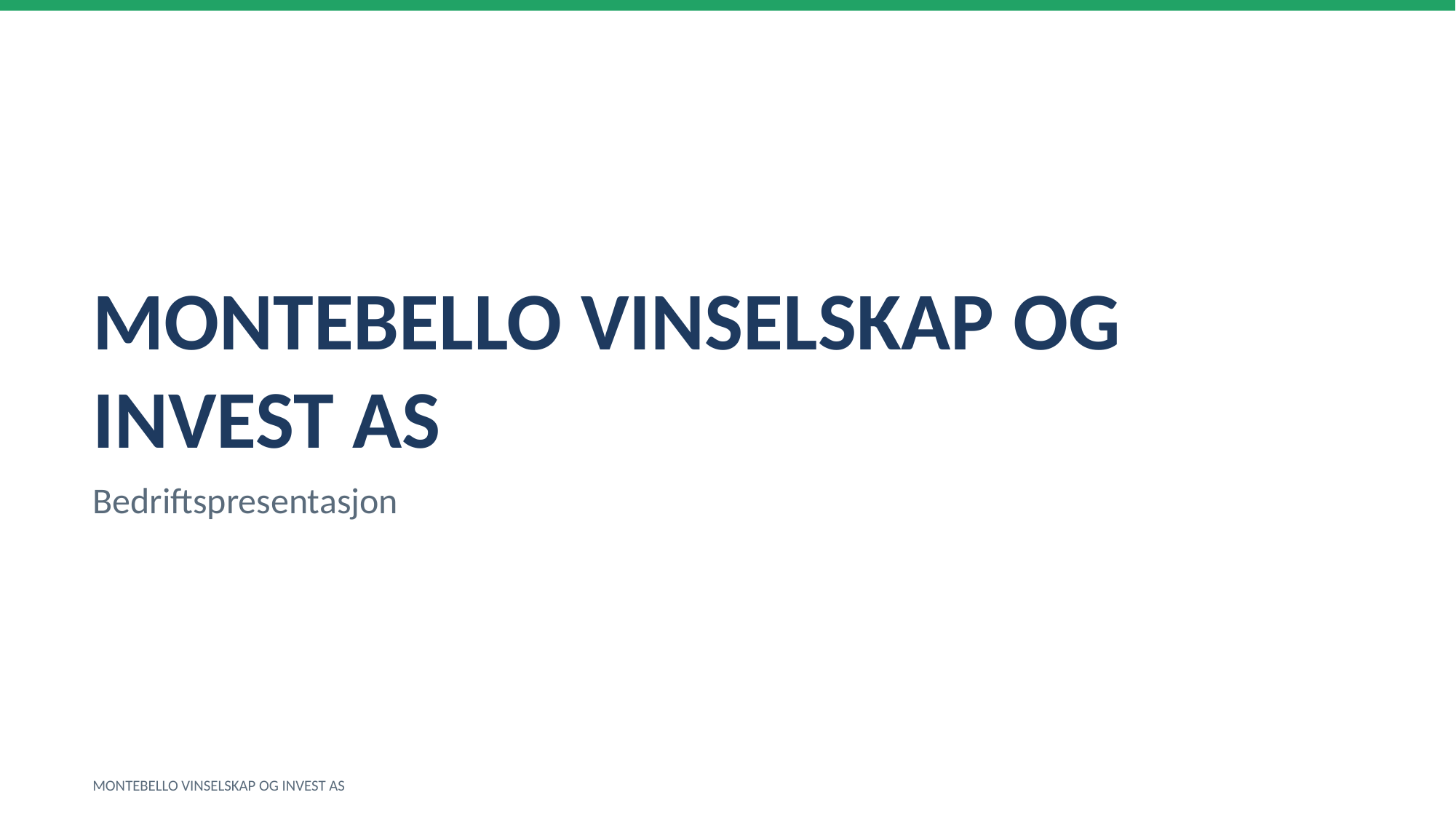

MONTEBELLO VINSELSKAP OG INVEST AS
Bedriftspresentasjon
MONTEBELLO VINSELSKAP OG INVEST AS